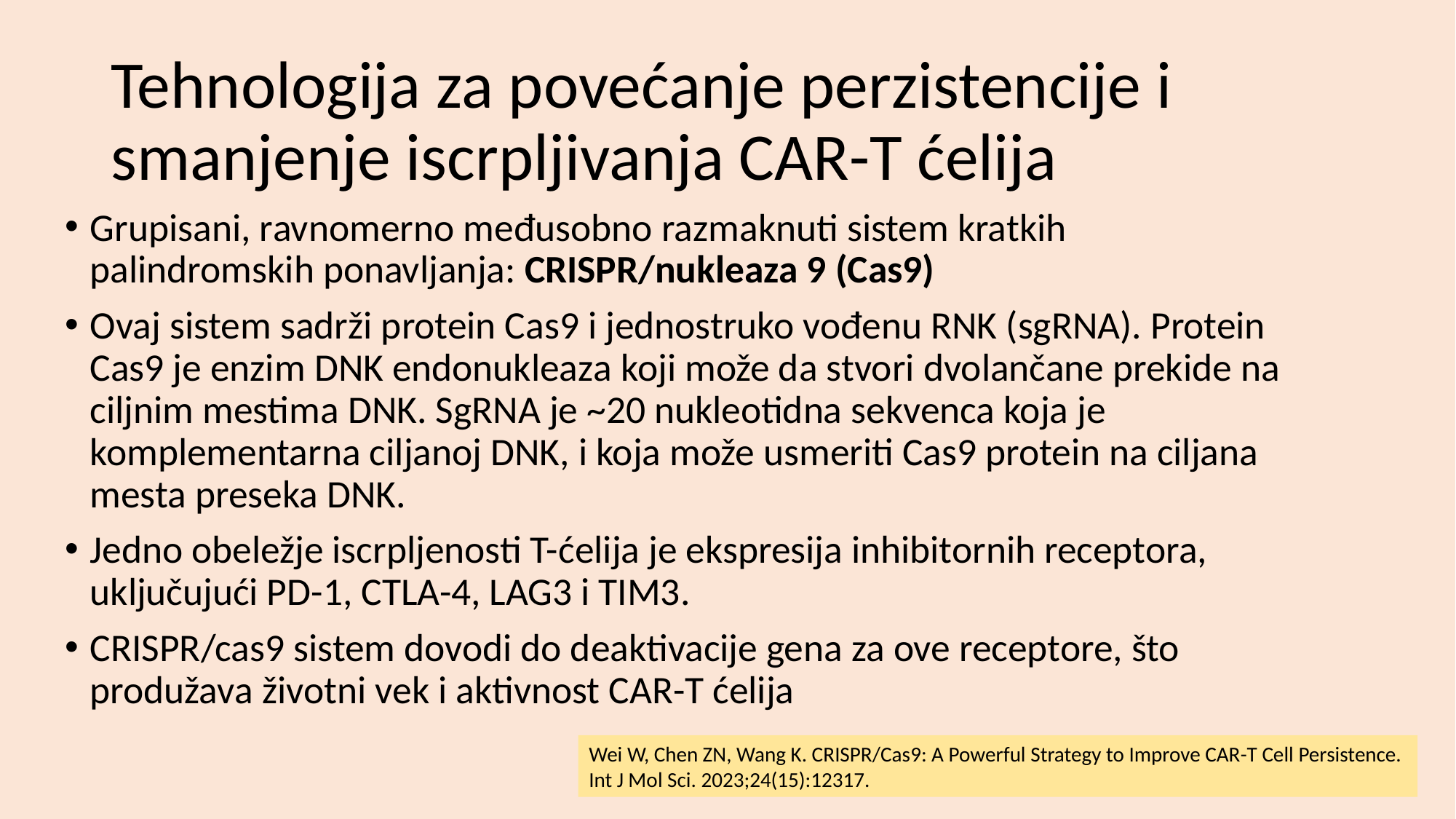

# Tehnologija za povećanje perzistencije i smanjenje iscrpljivanja CAR-T ćelija
Grupisani, ravnomerno međusobno razmaknuti sistem kratkih palindromskih ponavljanja: CRISPR/nukleaza 9 (Cas9)
Ovaj sistem sadrži protein Cas9 i jednostruko vođenu RNK (sgRNA). Protein Cas9 je enzim DNK endonukleaza koji može da stvori dvolančane prekide na ciljnim mestima DNK. SgRNA je ~20 nukleotidna sekvenca koja je komplementarna ciljanoj DNK, i koja može usmeriti Cas9 protein na ciljana mesta preseka DNK.
Jedno obeležje iscrpljenosti T-ćelija je ekspresija inhibitornih receptora, uključujući PD-1, CTLA-4, LAG3 i TIM3.
CRISPR/cas9 sistem dovodi do deaktivacije gena za ove receptore, što produžava životni vek i aktivnost CAR-T ćelija
Wei W, Chen ZN, Wang K. CRISPR/Cas9: A Powerful Strategy to Improve CAR-T Cell Persistence.
Int J Mol Sci. 2023;24(15):12317.